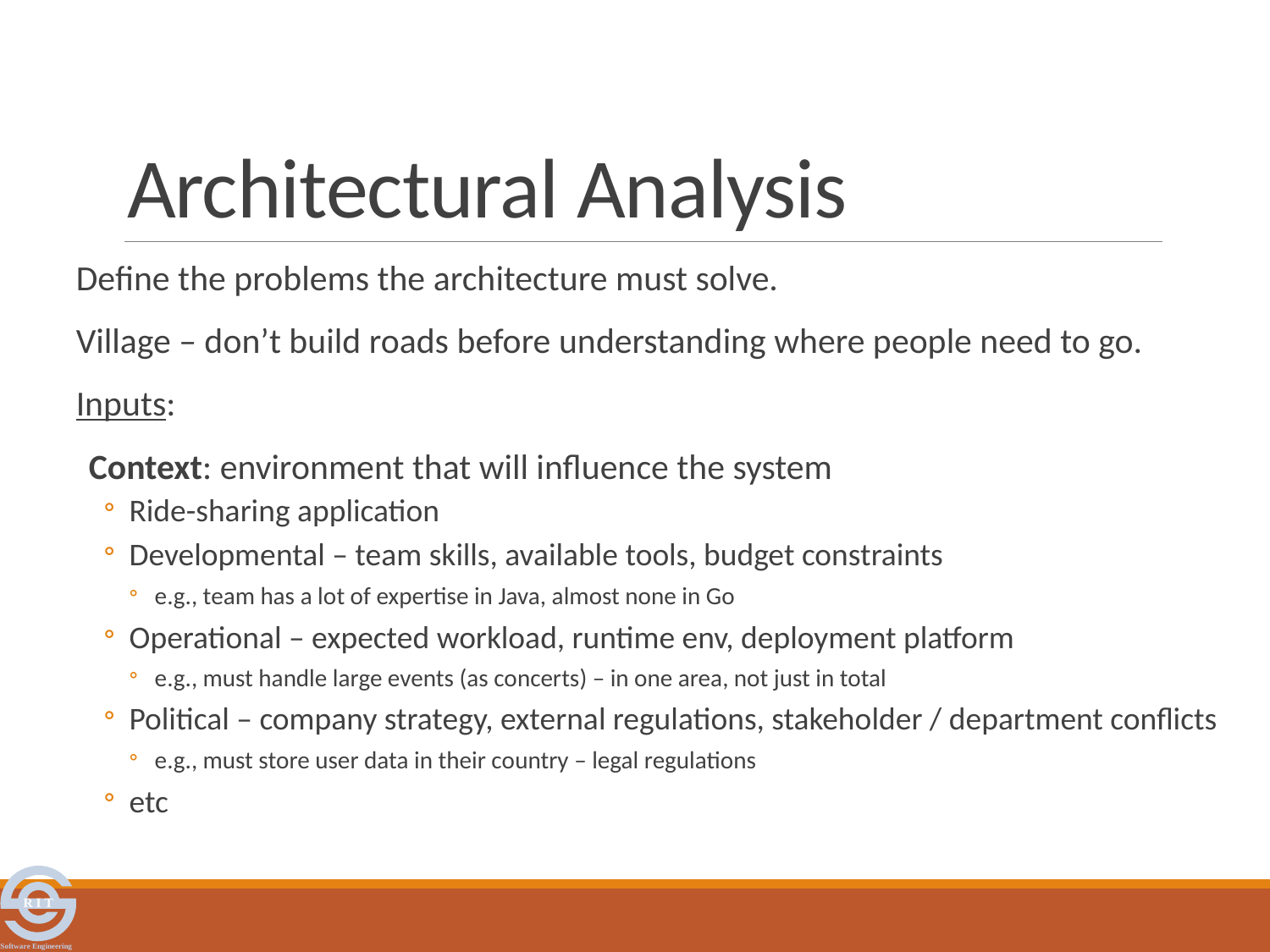

# Architectural Analysis
Define the problems the architecture must solve.
Village – don’t build roads before understanding where people need to go.
Inputs:
Context: environment that will influence the system
Ride-sharing application
Developmental – team skills, available tools, budget constraints
e.g., team has a lot of expertise in Java, almost none in Go
Operational – expected workload, runtime env, deployment platform
e.g., must handle large events (as concerts) – in one area, not just in total
Political – company strategy, external regulations, stakeholder / department conflicts
e.g., must store user data in their country – legal regulations
etc